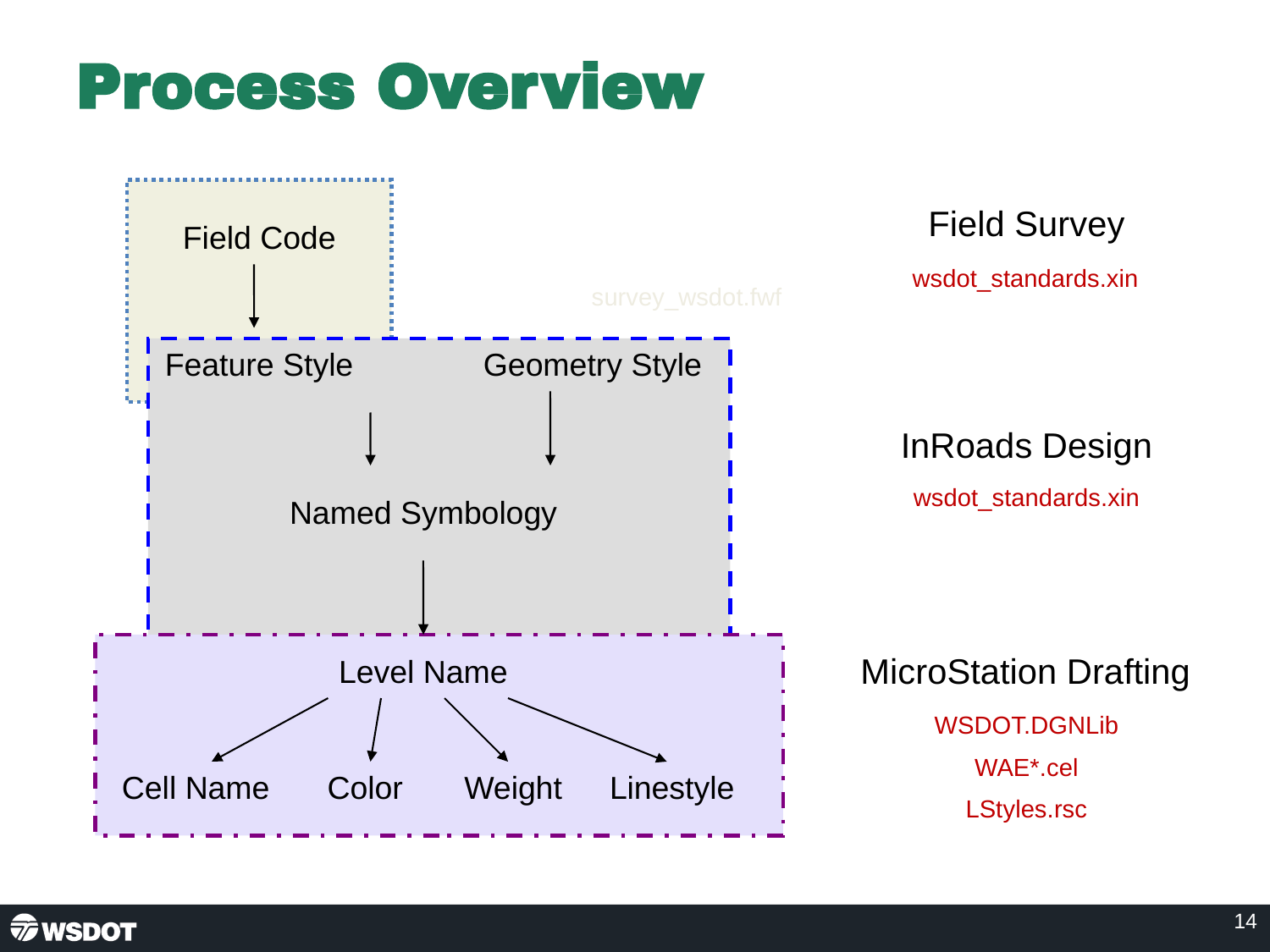

# Process Overview

Field Survey
Field Code
wsdot_standards.xin

survey_wsdot.fwf

Feature Style
Geometry Style

InRoads Design
wsdot_standards.xin
Named Symbology

MicroStation Drafting
Level Name

WSDOT.DGNLib
WAE*.cel
LStyles.rsc
Cell Name
Color
Weight
Linestyle
14